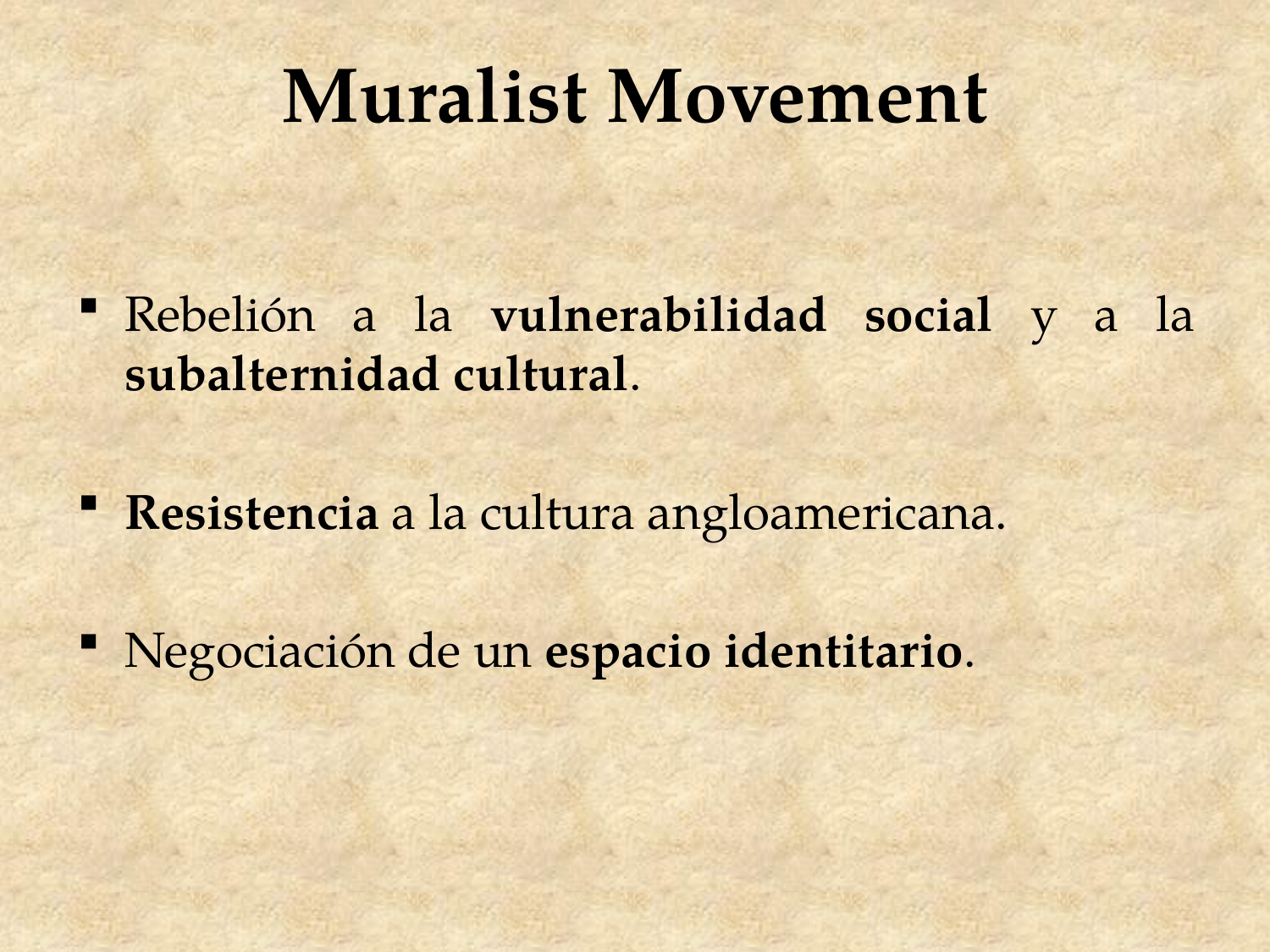

Muralist Movement
Rebelión a la vulnerabilidad social y a la subalternidad cultural.

Resistencia a la cultura angloamericana.

Negociación de un espacio identitario.